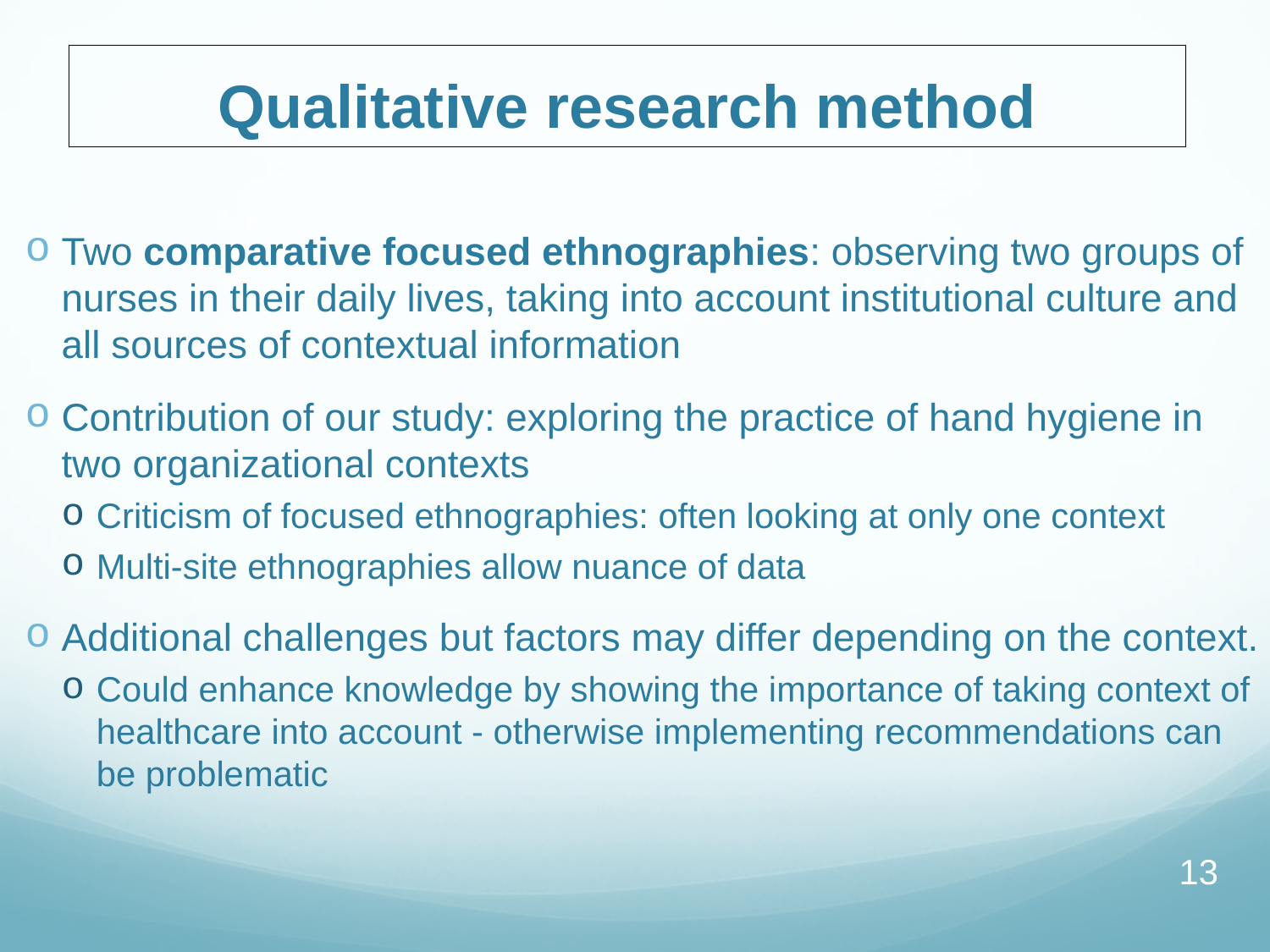

# Qualitative research method
8
Two comparative focused ethnographies: observing two groups of nurses in their daily lives, taking into account institutional culture and all sources of contextual information
Contribution of our study: exploring the practice of hand hygiene in two organizational contexts
Criticism of focused ethnographies: often looking at only one context
Multi-site ethnographies allow nuance of data
Additional challenges but factors may differ depending on the context.
Could enhance knowledge by showing the importance of taking context of healthcare into account - otherwise implementing recommendations can be problematic
13